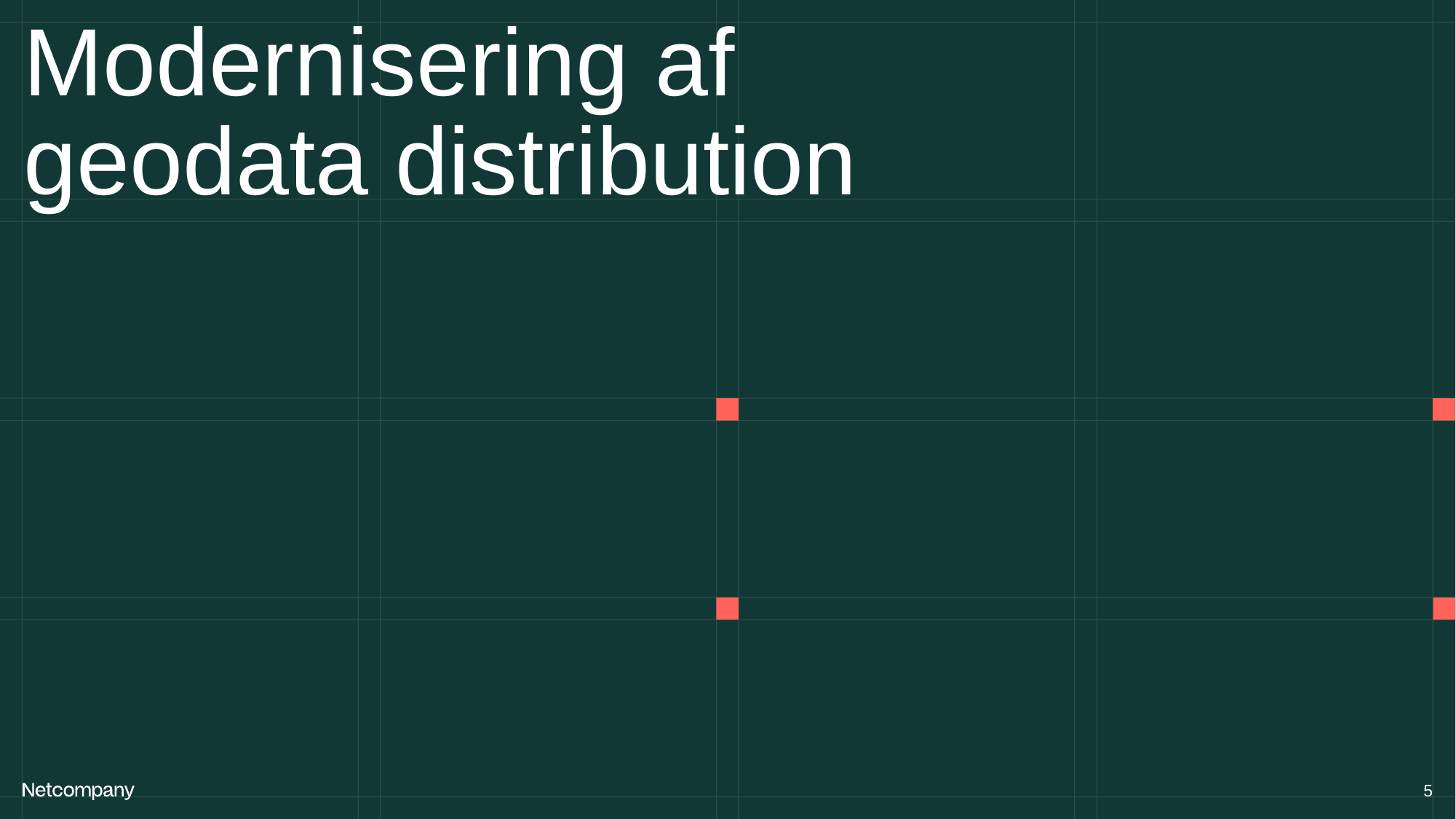

# Modernisering af geodata distribution

5
21 June, 2023